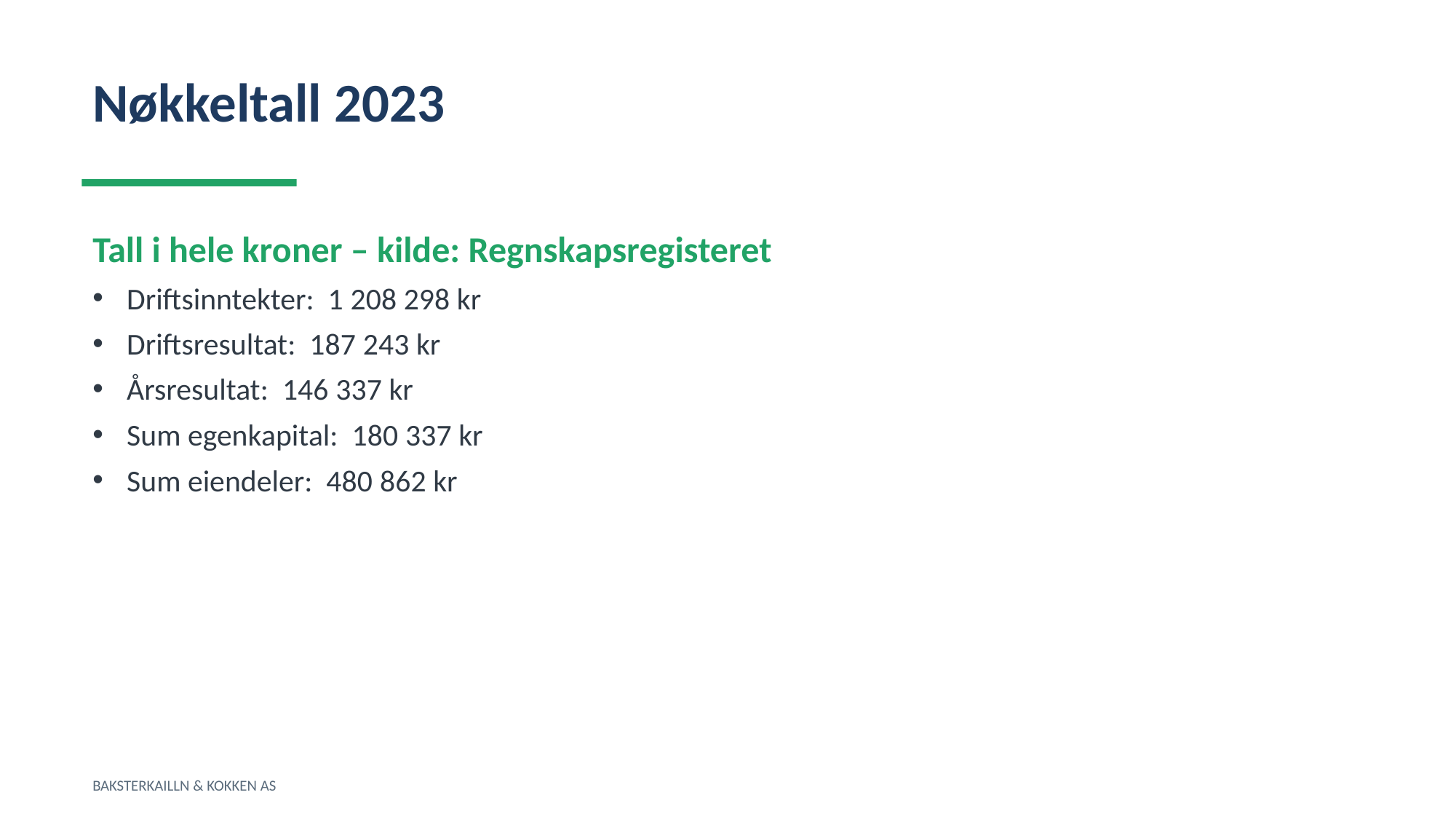

Nøkkeltall 2023

Tall i hele kroner – kilde: Regnskapsregisteret
Driftsinntekter:  1 208 298 kr
Driftsresultat:  187 243 kr
Årsresultat:  146 337 kr
Sum egenkapital:  180 337 kr
Sum eiendeler:  480 862 kr
BAKSTERKAILLN & KOKKEN AS